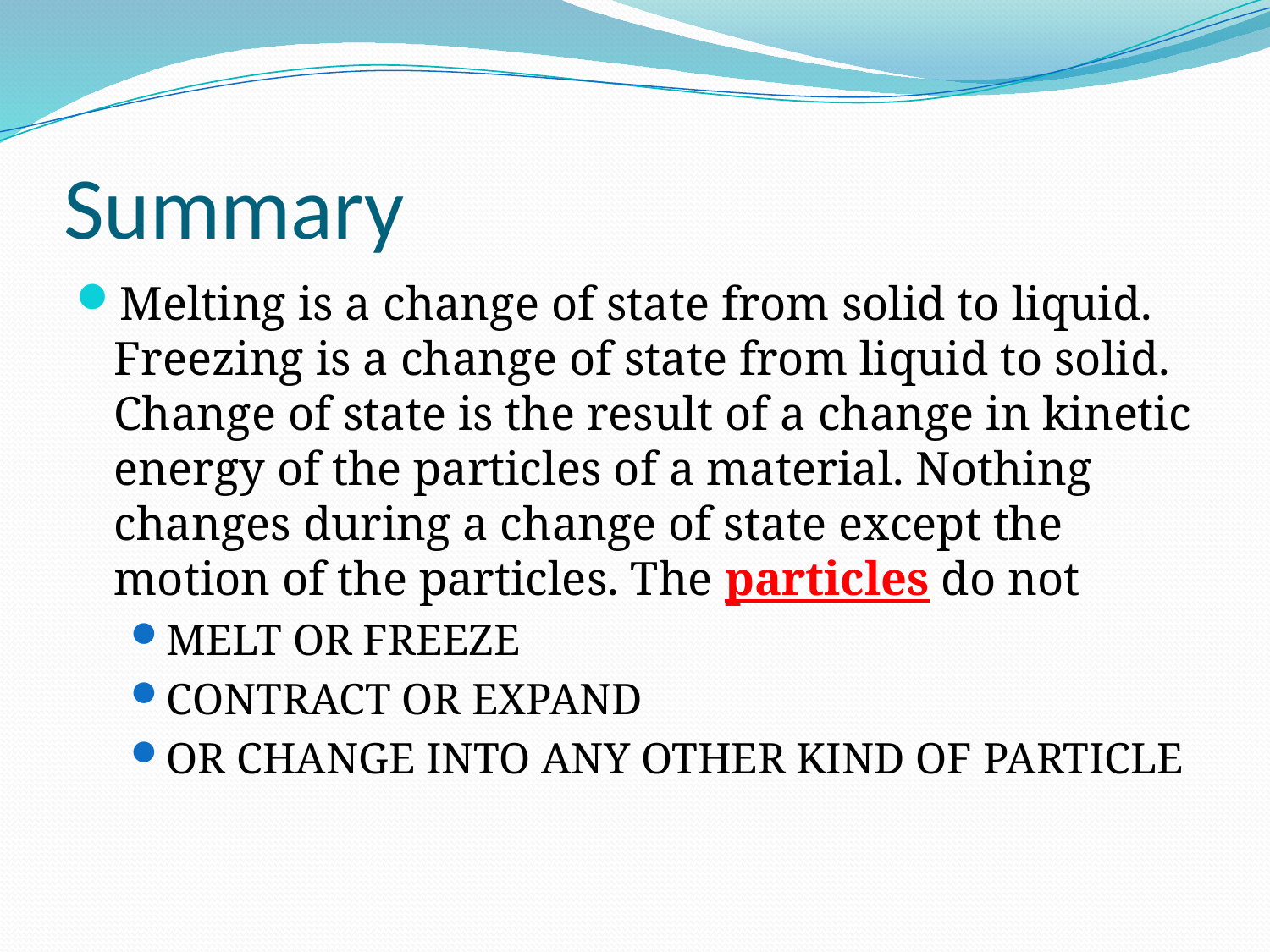

# Summary
Melting is a change of state from solid to liquid. Freezing is a change of state from liquid to solid. Change of state is the result of a change in kinetic energy of the particles of a material. Nothing changes during a change of state except the motion of the particles. The particles do not
MELT OR FREEZE
CONTRACT OR EXPAND
OR CHANGE INTO ANY OTHER KIND OF PARTICLE